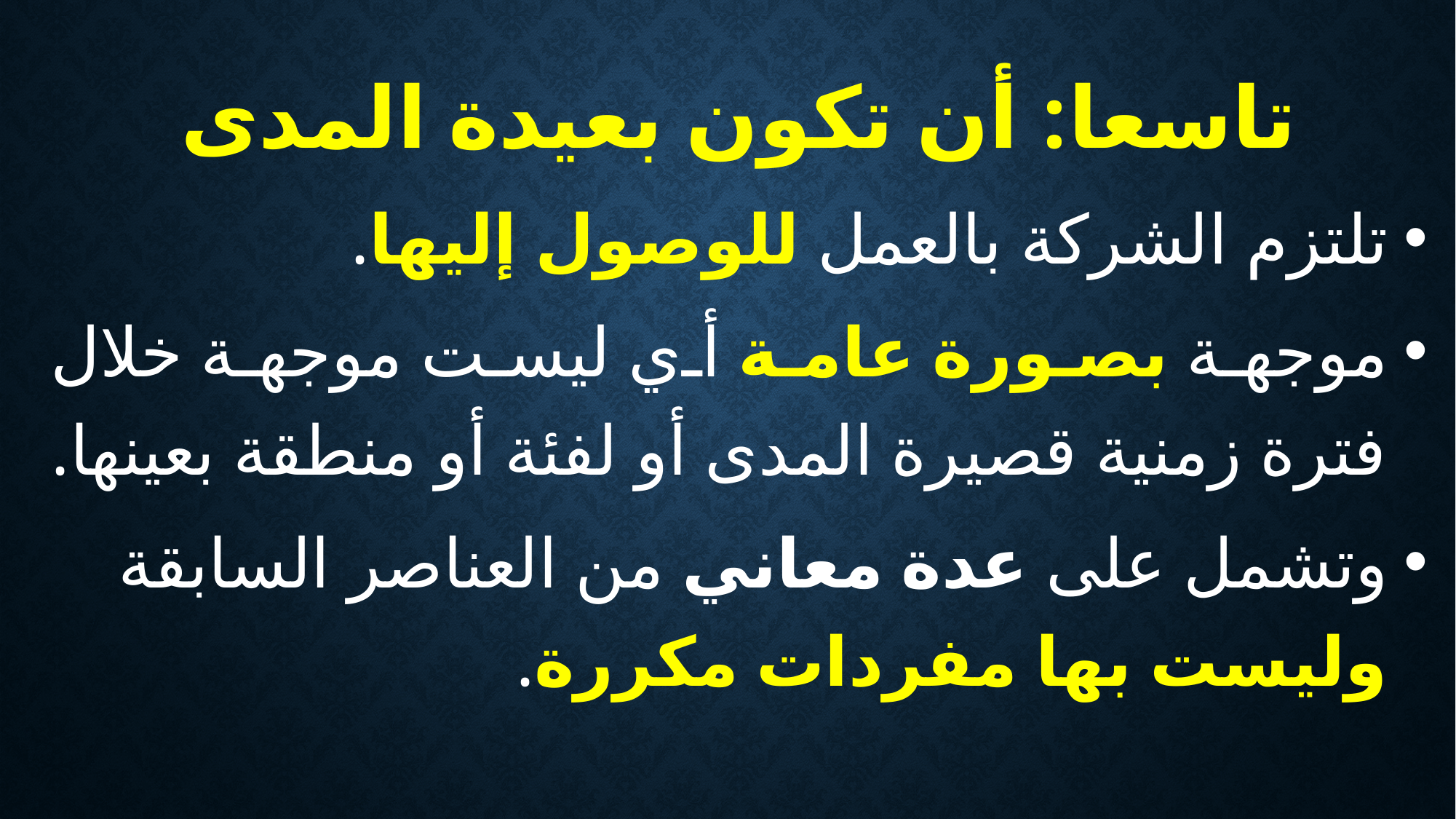

تاسعا: أن تكون بعيدة المدى
تلتزم الشركة بالعمل للوصول إليها.
موجهة بصورة عامة أي ليست موجهة خلال فترة زمنية قصيرة المدى أو لفئة أو منطقة بعينها.
وتشمل على عدة معاني من العناصر السابقة وليست بها مفردات مكررة.